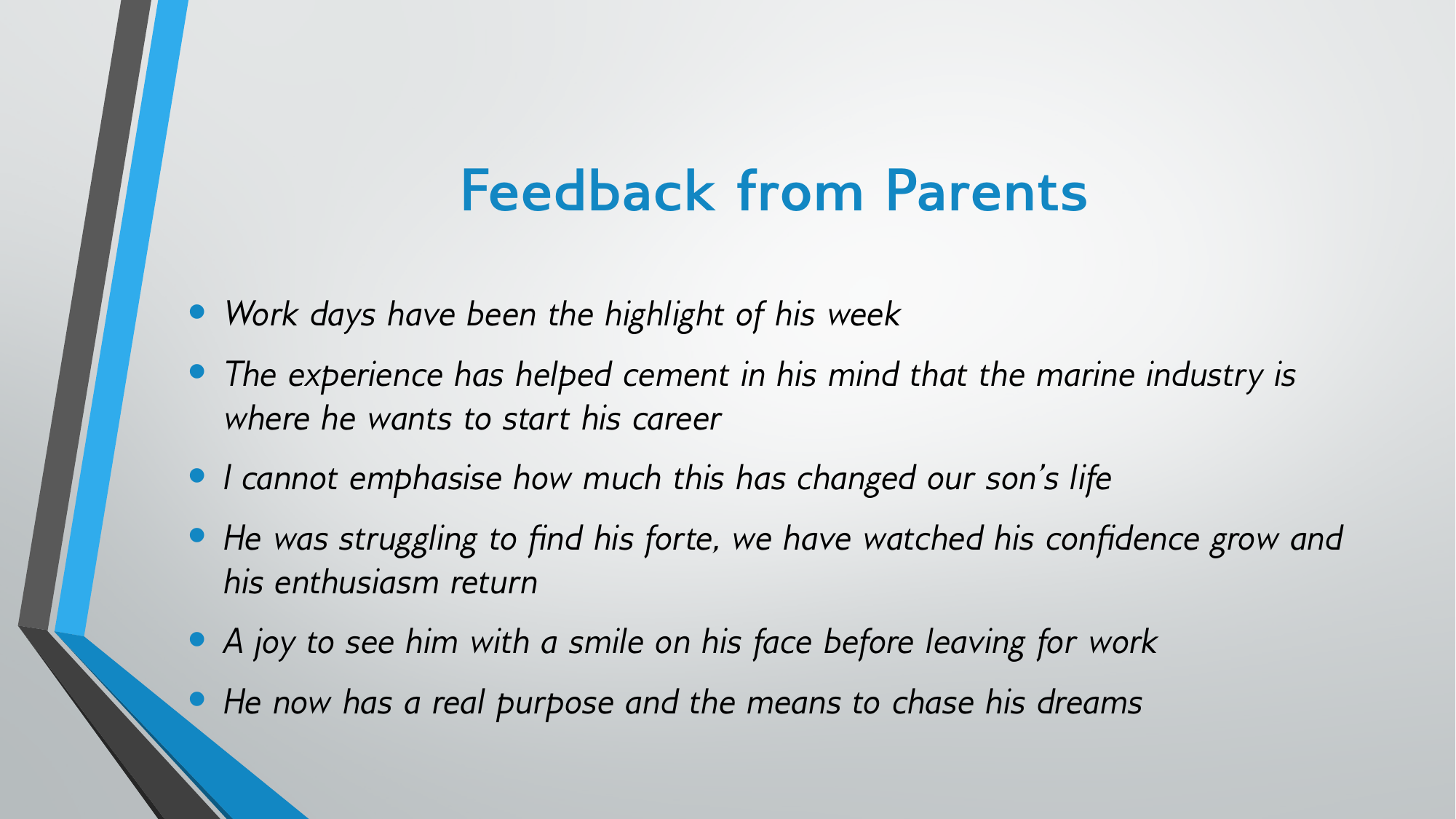

# Feedback from Parents
Work days have been the highlight of his week
The experience has helped cement in his mind that the marine industry is where he wants to start his career
I cannot emphasise how much this has changed our son’s life
He was struggling to find his forte, we have watched his confidence grow and his enthusiasm return
A joy to see him with a smile on his face before leaving for work
He now has a real purpose and the means to chase his dreams